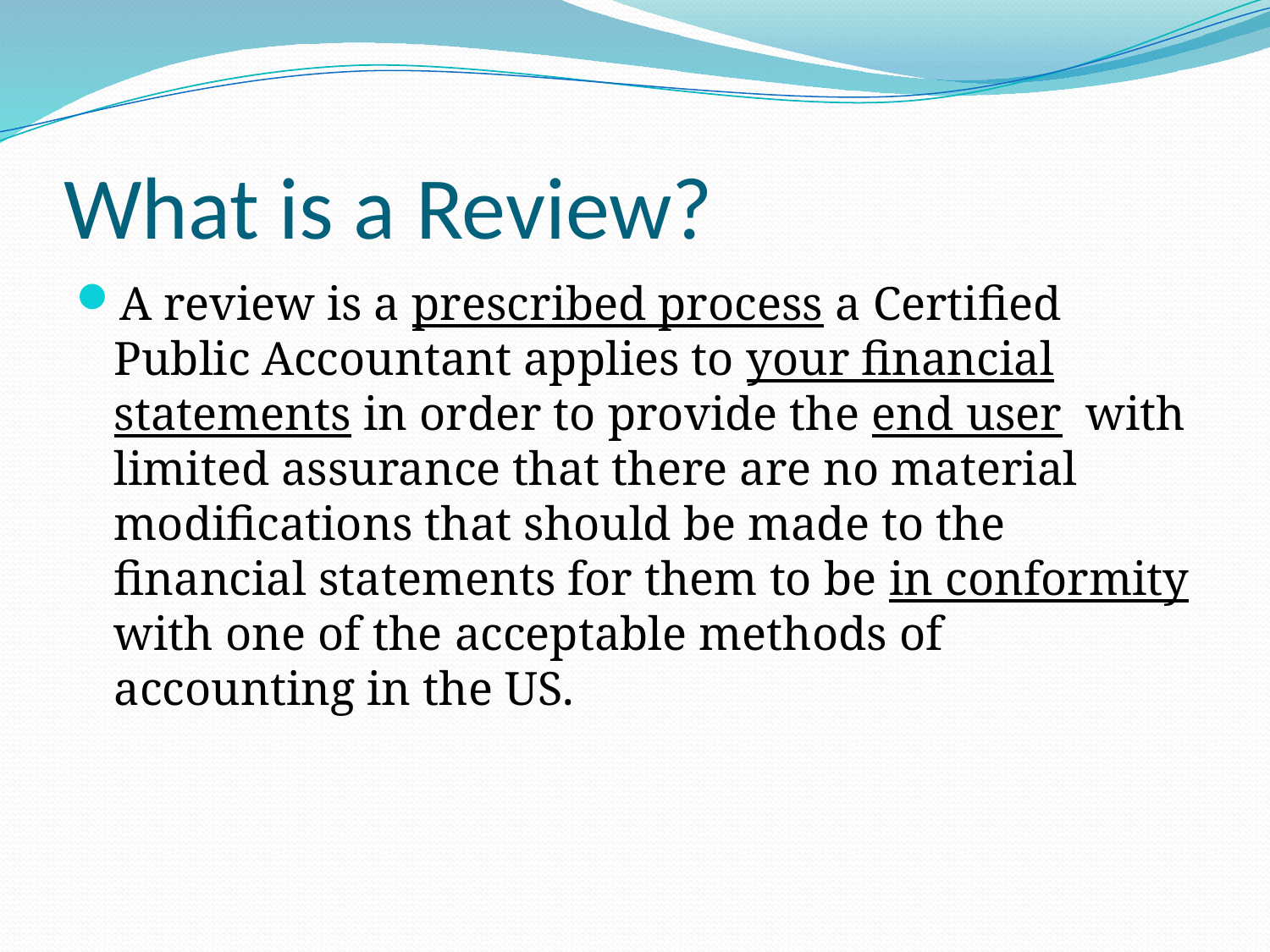

# What is a Review?
A review is a prescribed process a Certified Public Accountant applies to your financial statements in order to provide the end user  with limited assurance that there are no material modifications that should be made to the financial statements for them to be in conformity with one of the acceptable methods of accounting in the US.